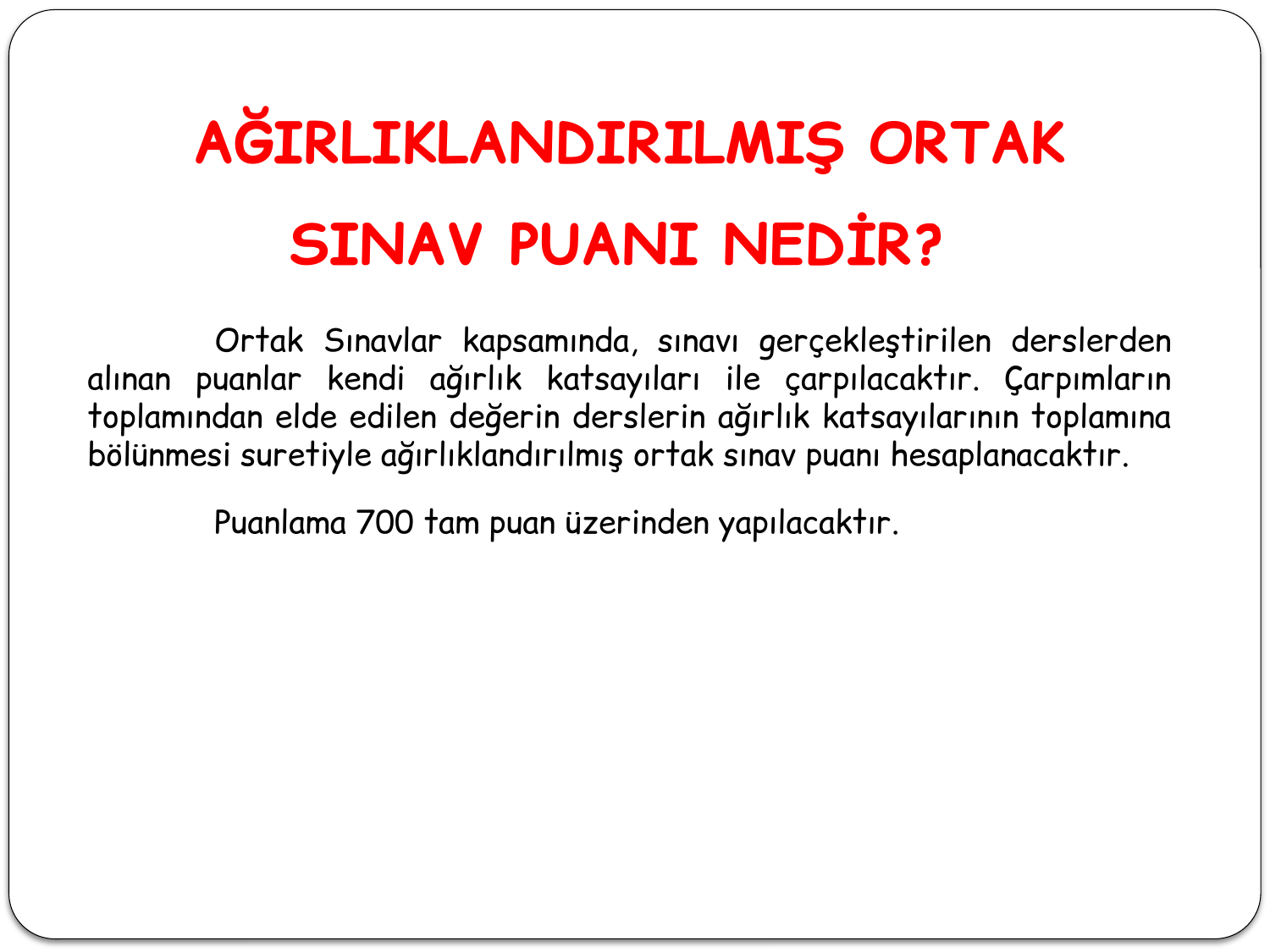

AĞIRLIKLANDIRILMIŞ ORTAK SINAV PUANI NEDİR?

	Ortak Sınavlar kapsamında, sınavı gerçekleştirilen derslerden alınan puanlar kendi ağırlık katsayıları ile çarpılacaktır. Çarpımların toplamından elde edilen değerin derslerin ağırlık katsayılarının toplamına bölünmesi suretiyle ağırlıklandırılmış ortak sınav puanı hesaplanacaktır.

	Puanlama 700 tam puan üzerinden yapılacaktır.